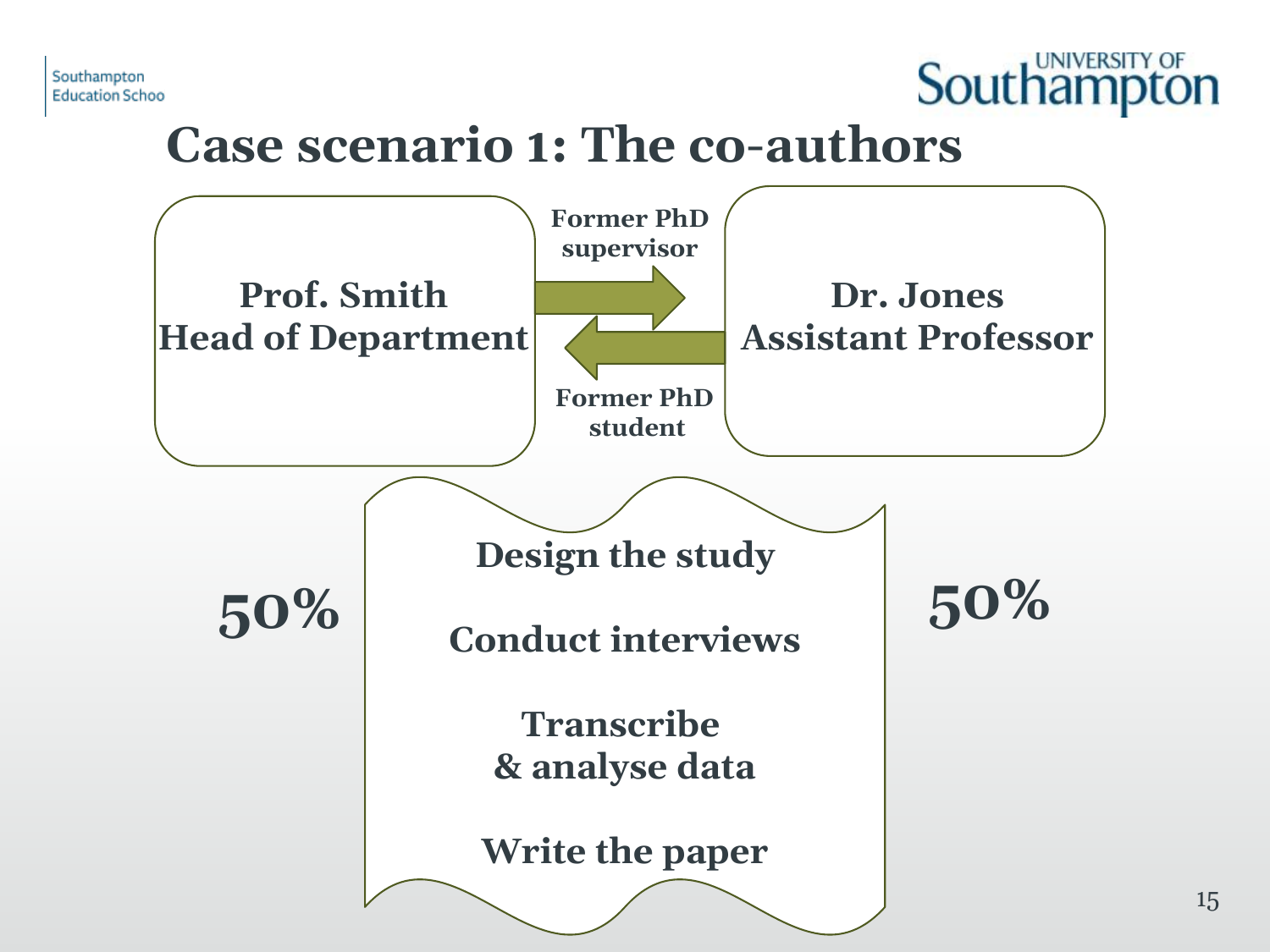

Case scenario 1: The co-authors

Former PhD supervisor
Prof. Smith
Head of Department

Dr. Jones
Assistant Professor

Former PhD
student

Design the study

Conduct interviews

Transcribe
& analyse data

Write the paper

50%
50%
15